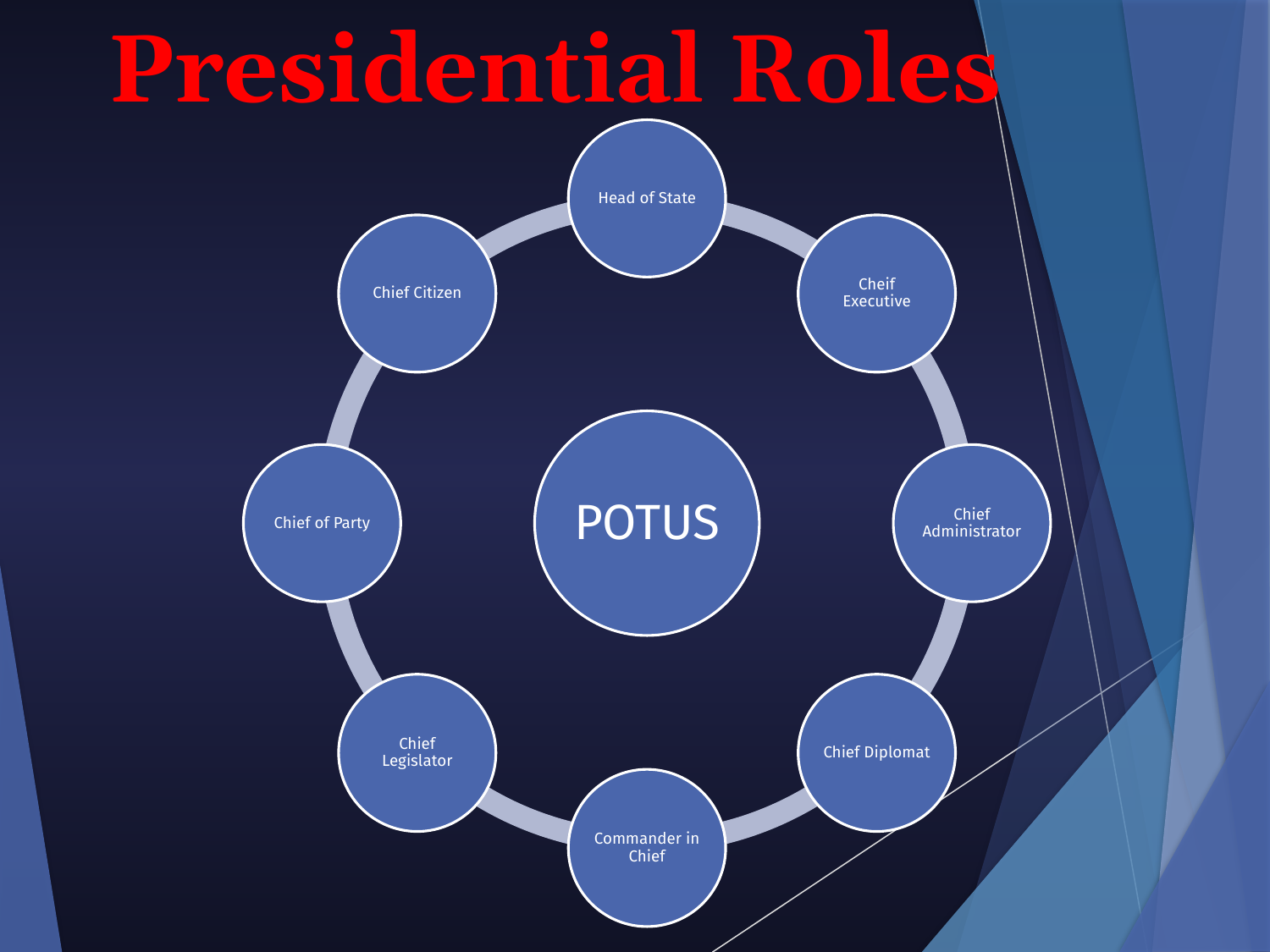

# Presidential Roles
POTUS
Head of State
Cheif Executive
Chief Administrator
Chief Diplomat
Commander in Chief
Chief Legislator
Chief of Party
Chief Citizen